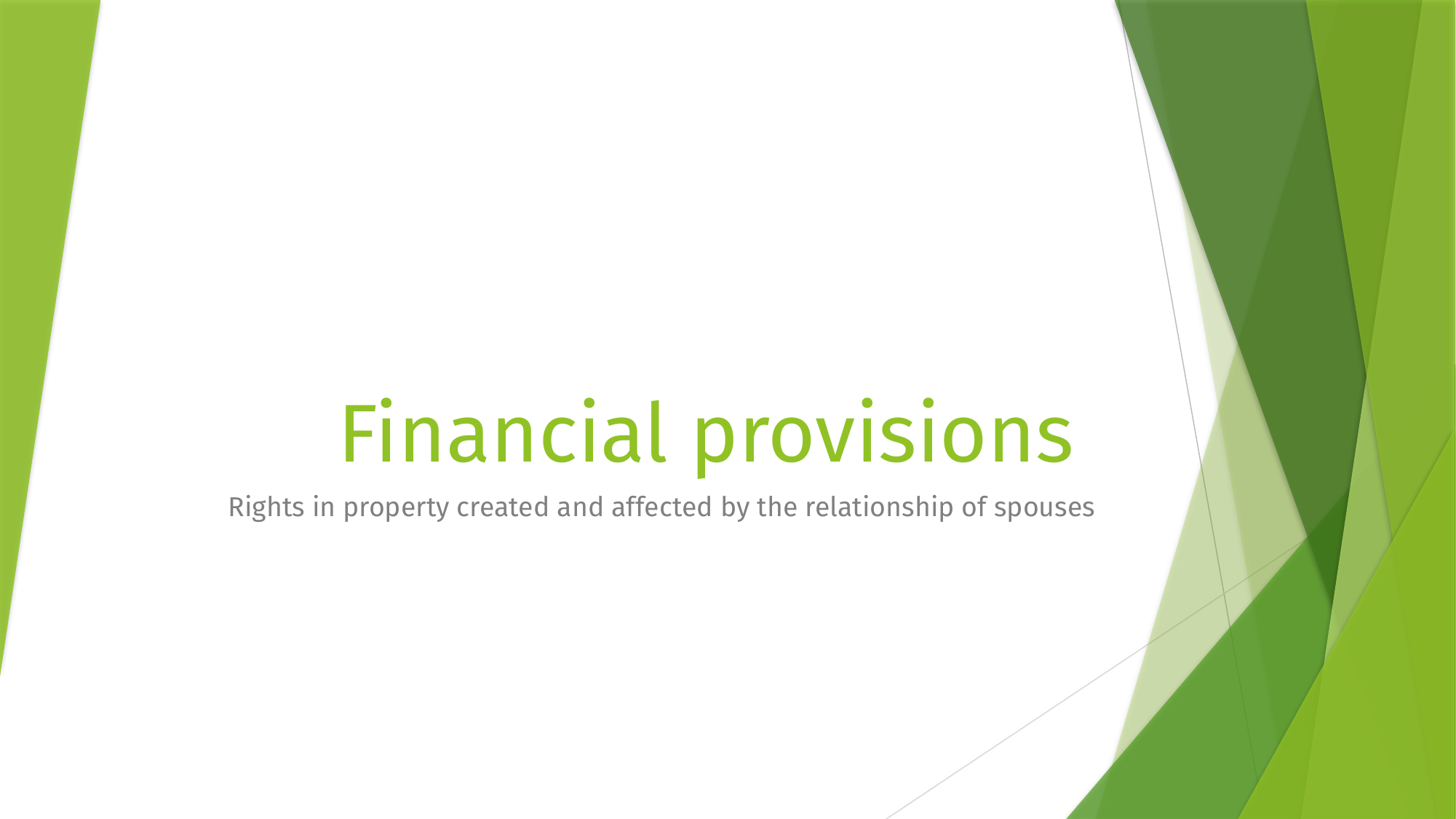

# Financial provisions
Rights in property created and affected by the relationship of spouses